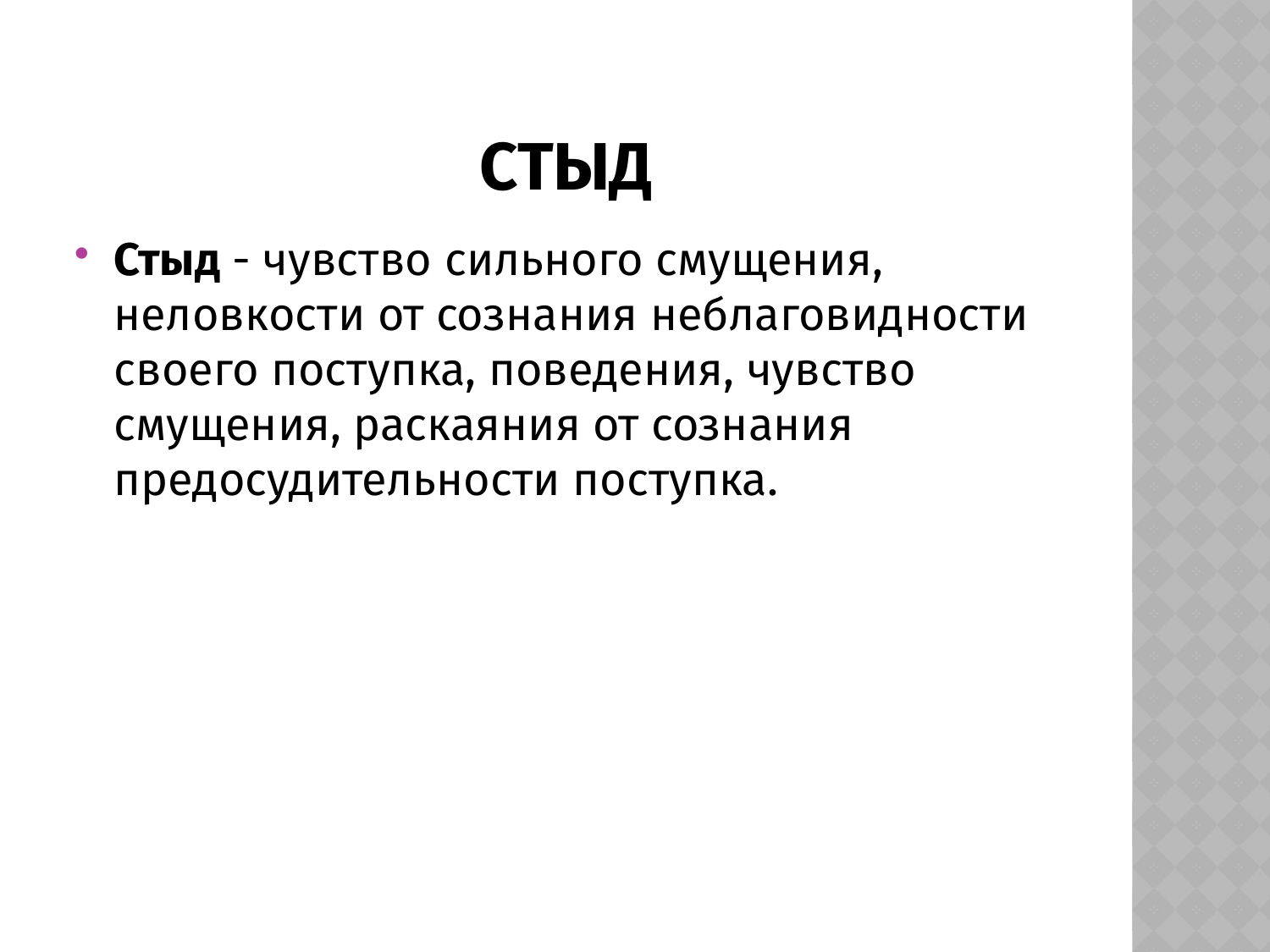

# Стыд
Стыд - чувство сильного смущения, неловкости от сознания неблаговидности своего поступка, поведения, чувство смущения, раскаяния от сознания предосудительности поступка.